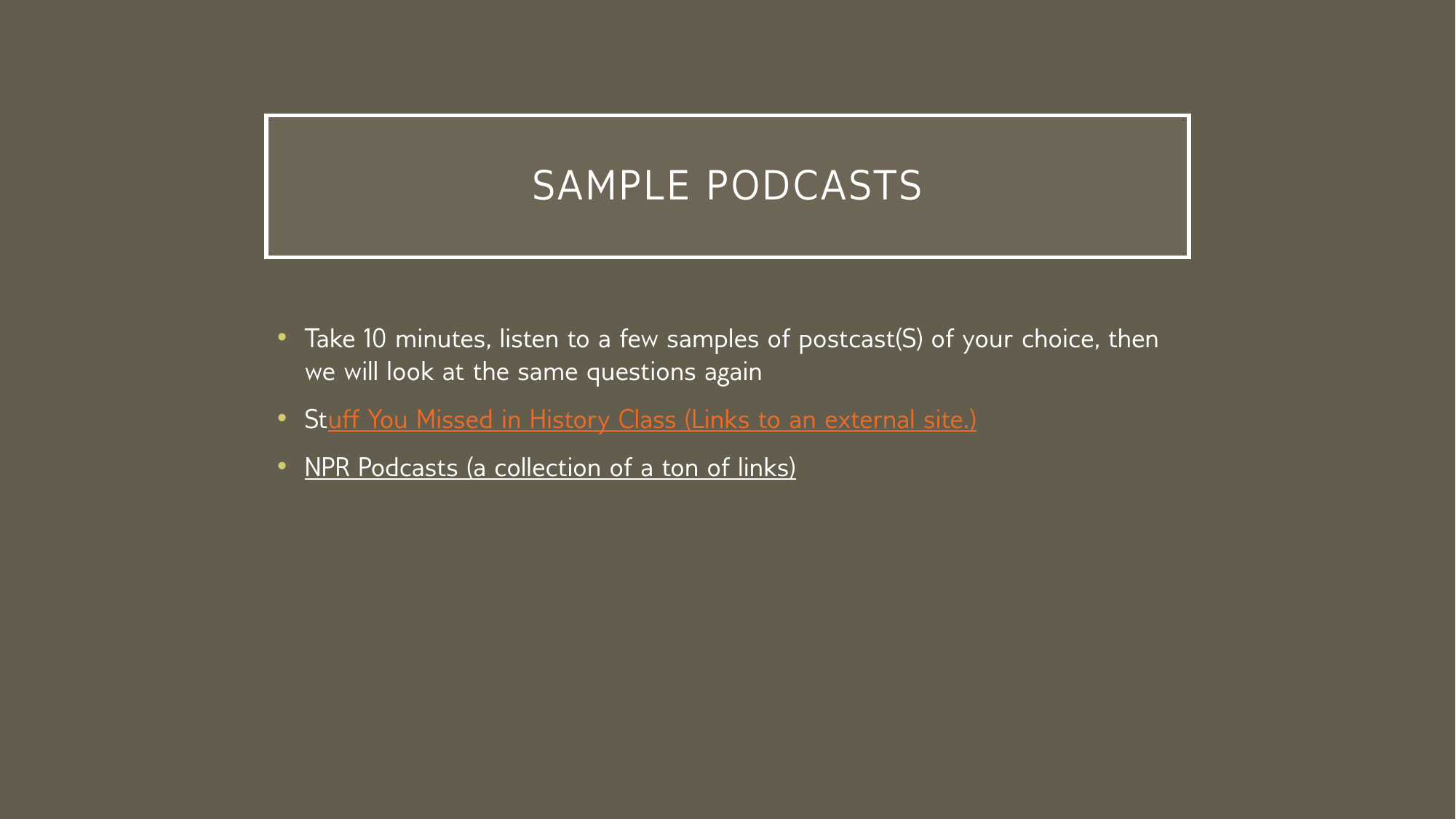

# Sample podcasts
Take 10 minutes, listen to a few samples of postcast(S) of your choice, then we will look at the same questions again
Stuff You Missed in History Class (Links to an external site.)
NPR Podcasts (a collection of a ton of links)